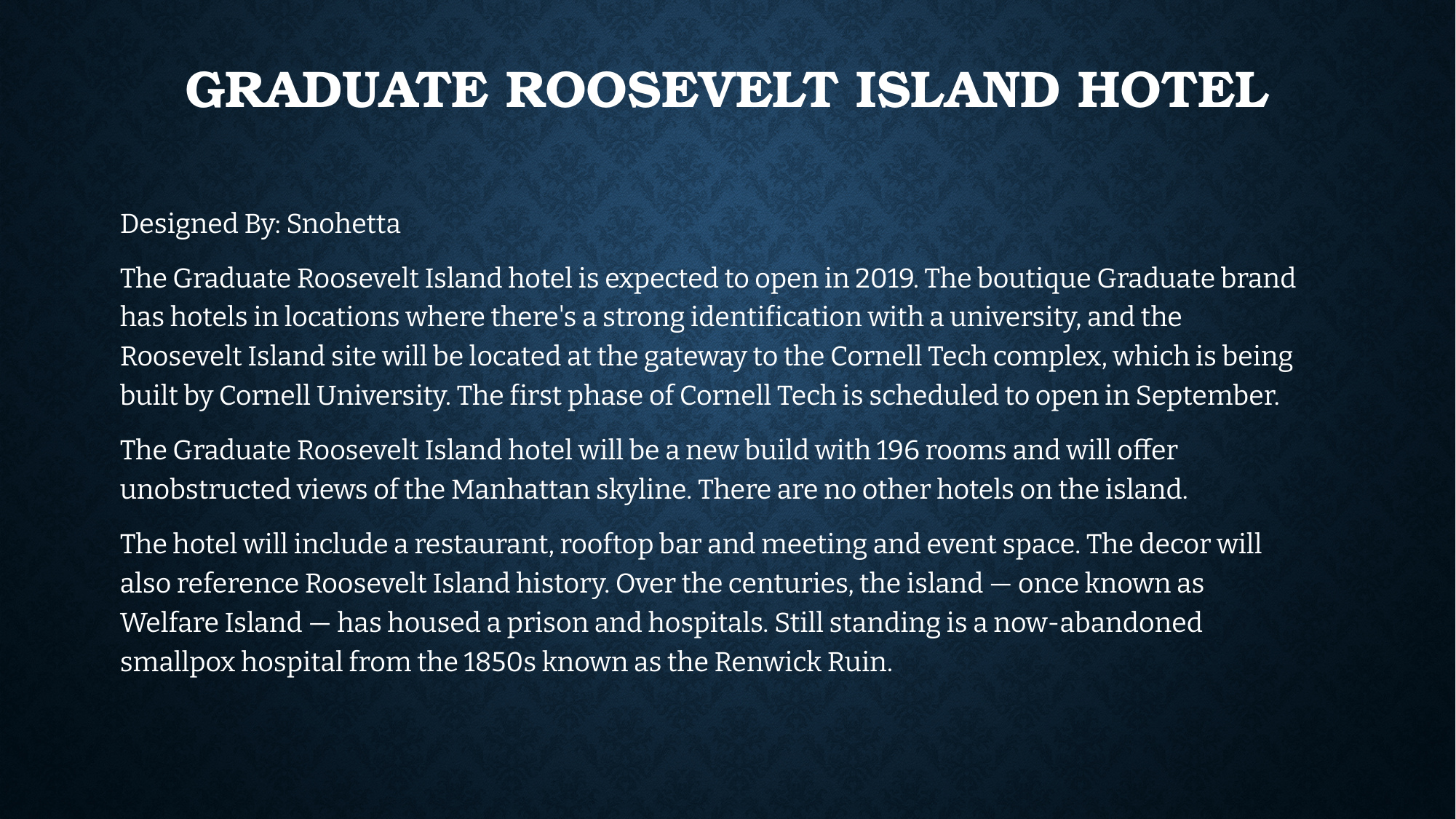

# Graduate Roosevelt Island Hotel
Designed By: Snohetta
The Graduate Roosevelt Island hotel is expected to open in 2019. The boutique Graduate brand has hotels in locations where there's a strong identification with a university, and the Roosevelt Island site will be located at the gateway to the Cornell Tech complex, which is being built by Cornell University. The first phase of Cornell Tech is scheduled to open in September.
The Graduate Roosevelt Island hotel will be a new build with 196 rooms and will offer unobstructed views of the Manhattan skyline. There are no other hotels on the island.
The hotel will include a restaurant, rooftop bar and meeting and event space. The decor will also reference Roosevelt Island history. Over the centuries, the island — once known as Welfare Island — has housed a prison and hospitals. Still standing is a now-abandoned smallpox hospital from the 1850s known as the Renwick Ruin.